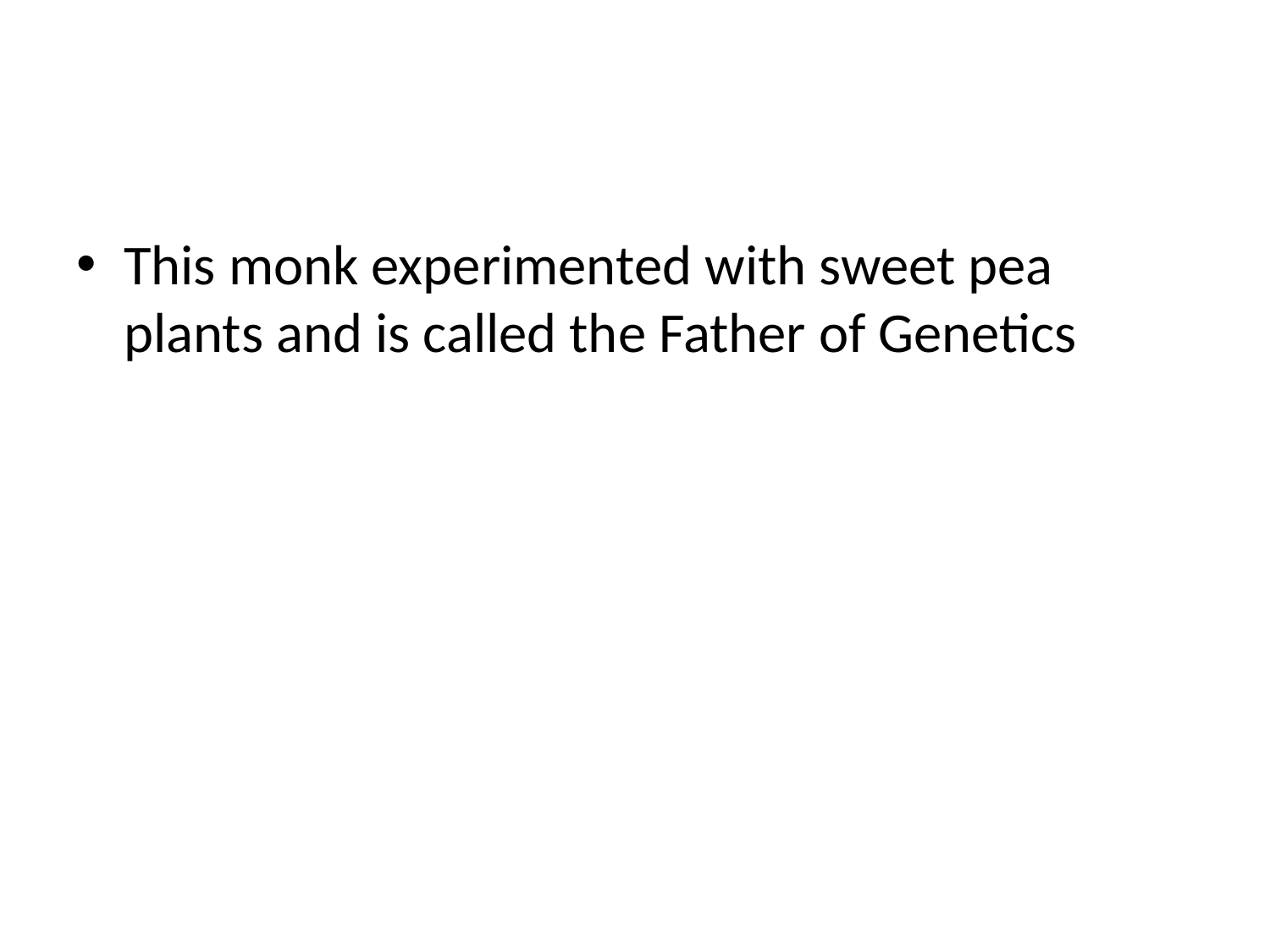

#
This monk experimented with sweet pea plants and is called the Father of Genetics